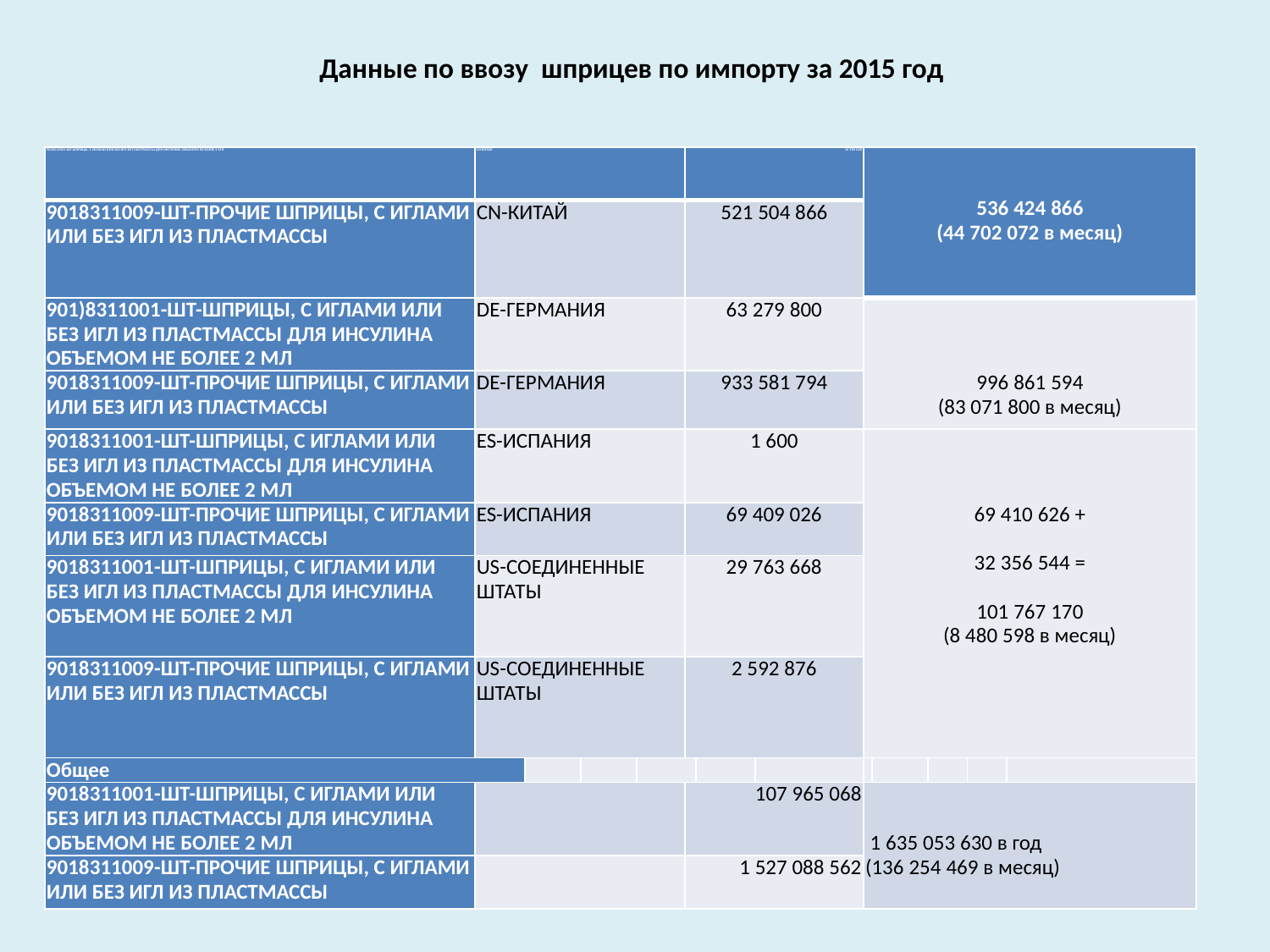

# Данные по ввозу  шприцев по импорту за 2015 год
| 9018311001-ШТ-ШПРИЦЫ, С ИГЛАМИ ИЛИ БЕЗ ИГЛ ИЗ ПЛАСТМАССЫ ДЛЯ ИНСУЛИНА ОБЪЕМОМ НЕ БОЛЕЕ 2 МЛ | CN-КИТАЙ |  |  |  | 14 920 000 |  |  | 536 424 866 (44 702 072 в месяц) |  |  |  |  |
| --- | --- | --- | --- | --- | --- | --- | --- | --- | --- | --- | --- | --- |
| 9018311009-ШТ-ПРОЧИЕ ШПРИЦЫ, С ИГЛАМИ ИЛИ БЕЗ ИГЛ ИЗ ПЛАСТМАССЫ | CN-КИТАЙ |  |  |  | 521 504 866 |  |  |  |  |  |  |  |
| 901)8311001-ШТ-ШПРИЦЫ, С ИГЛАМИ ИЛИ БЕЗ ИГЛ ИЗ ПЛАСТМАССЫ ДЛЯ ИНСУЛИНА ОБЪЕМОМ НЕ БОЛЕЕ 2 МЛ | DE-ГЕРМАНИЯ |  |  |  | 63 279 800 |  |  | 996 861 594 (83 071 800 в месяц) |  |  |  |  |
| 9018311009-ШТ-ПРОЧИЕ ШПРИЦЫ, С ИГЛАМИ ИЛИ БЕЗ ИГЛ ИЗ ПЛАСТМАССЫ | DE-ГЕРМАНИЯ |  |  |  | 933 581 794 |  |  |  |  |  |  |  |
| 9018311001-ШТ-ШПРИЦЫ, С ИГЛАМИ ИЛИ БЕЗ ИГЛ ИЗ ПЛАСТМАССЫ ДЛЯ ИНСУЛИНА ОБЪЕМОМ НЕ БОЛЕЕ 2 МЛ | ES-ИСПАНИЯ |  |  |  | 1 600 |  |  | 69 410 626 +   32 356 544 =   101 767 170 (8 480 598 в месяц) |  |  |  |  |
| 9018311009-ШТ-ПРОЧИЕ ШПРИЦЫ, С ИГЛАМИ ИЛИ БЕЗ ИГЛ ИЗ ПЛАСТМАССЫ | ES-ИСПАНИЯ |  |  |  | 69 409 026 |  |  |  |  |  |  |  |
| 9018311001-ШТ-ШПРИЦЫ, С ИГЛАМИ ИЛИ БЕЗ ИГЛ ИЗ ПЛАСТМАССЫ ДЛЯ ИНСУЛИНА ОБЪЕМОМ НЕ БОЛЕЕ 2 МЛ | US-СОЕДИНЕННЫЕ ШТАТЫ |  |  |  | 29 763 668 |  |  |  |  |  |  |  |
| 9018311009-ШТ-ПРОЧИЕ ШПРИЦЫ, С ИГЛАМИ ИЛИ БЕЗ ИГЛ ИЗ ПЛАСТМАССЫ | US-СОЕДИНЕННЫЕ ШТАТЫ |  |  |  | 2 592 876 |  |  |  |  |  |  |  |
| Общее |  |  |  |  |  |  |  |  |  |  |  |  |
| 9018311001-ШТ-ШПРИЦЫ, С ИГЛАМИ ИЛИ БЕЗ ИГЛ ИЗ ПЛАСТМАССЫ ДЛЯ ИНСУЛИНА ОБЪЕМОМ НЕ БОЛЕЕ 2 МЛ |  |  |  |  | 107 965 068 |  |  | 1 635 053 630 в год (136 254 469 в месяц) |  |  |  |  |
| 9018311009-ШТ-ПРОЧИЕ ШПРИЦЫ, С ИГЛАМИ ИЛИ БЕЗ ИГЛ ИЗ ПЛАСТМАССЫ |  |  |  |  | 1 527 088 562 |  |  |  |  |  |  |  |